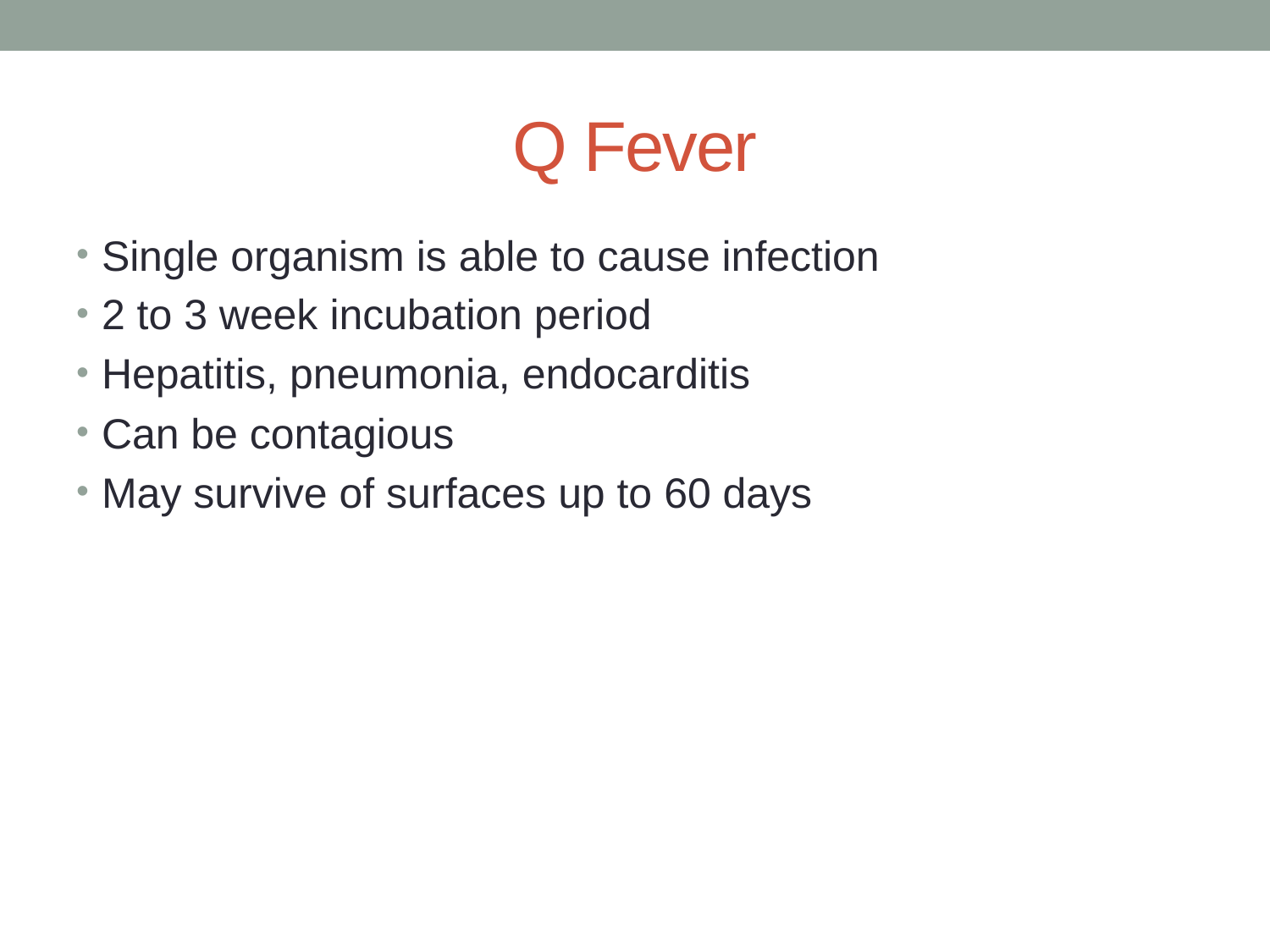

# Q Fever
Single organism is able to cause infection
2 to 3 week incubation period
Hepatitis, pneumonia, endocarditis
Can be contagious
May survive of surfaces up to 60 days